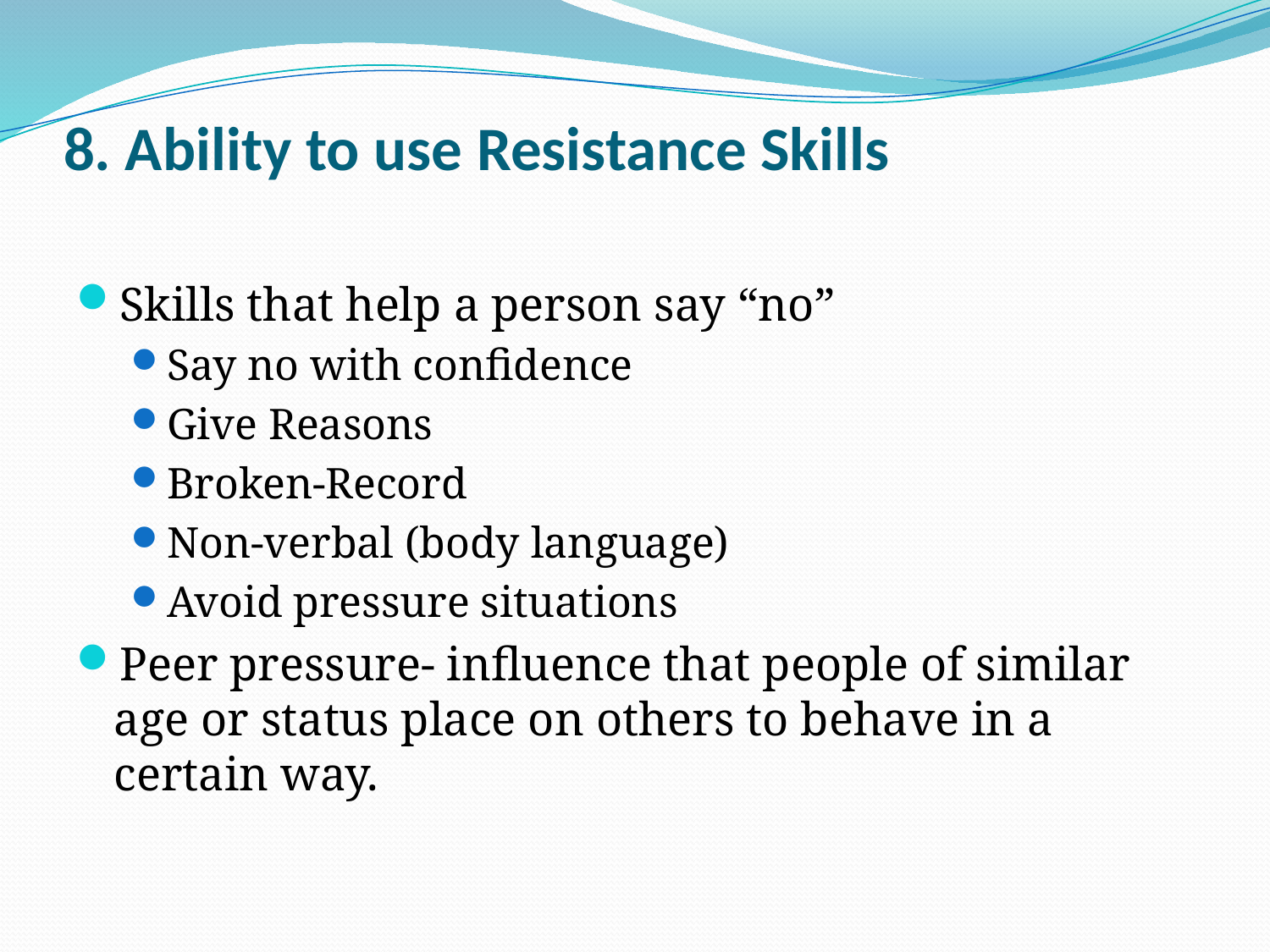

# 8. Ability to use Resistance Skills
Skills that help a person say “no”
Say no with confidence
Give Reasons
Broken-Record
Non-verbal (body language)
Avoid pressure situations
Peer pressure- influence that people of similar age or status place on others to behave in a certain way.